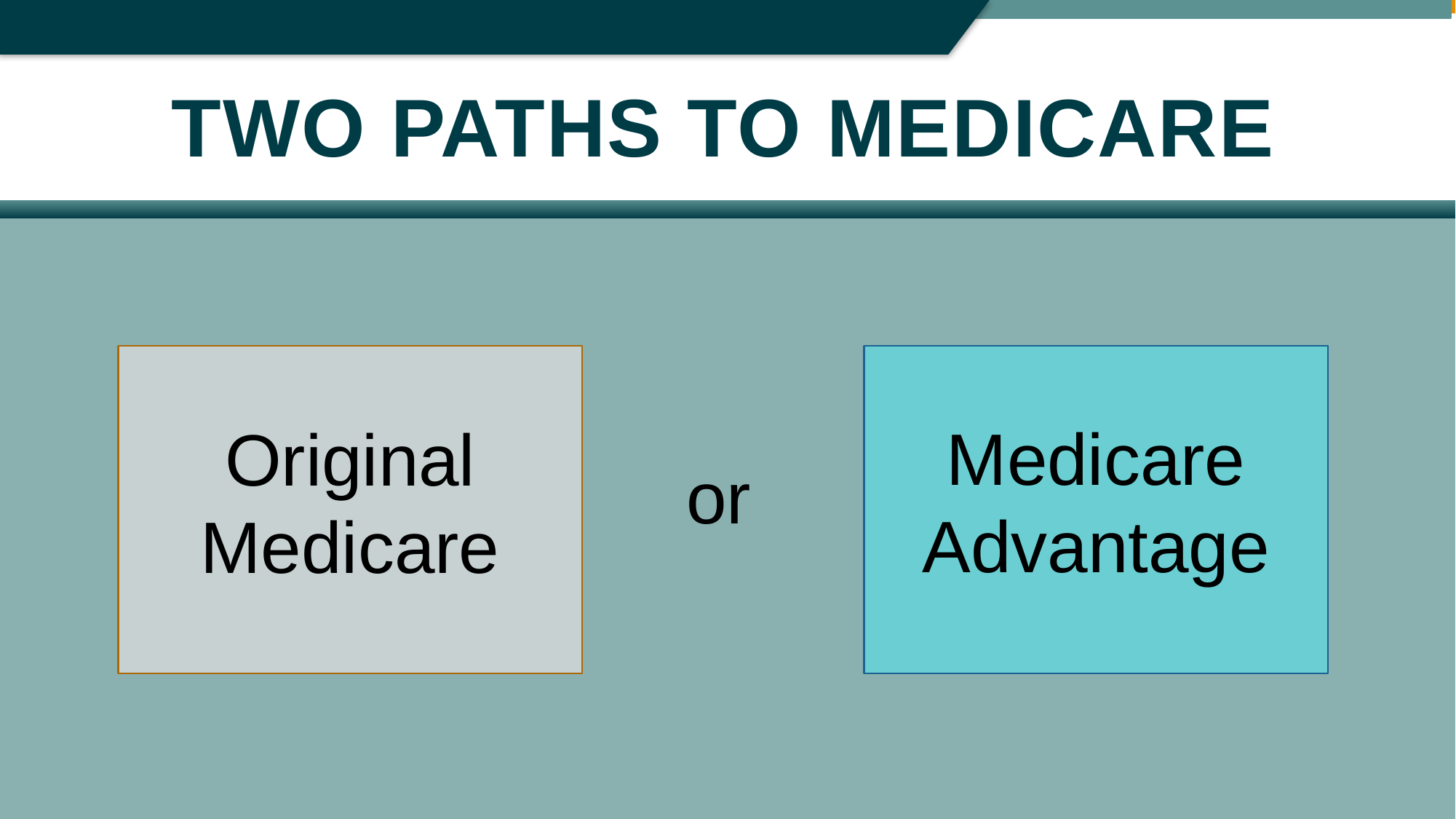

# Two paths to Medicare

Medicare
Advantage
Original
Medicare
or